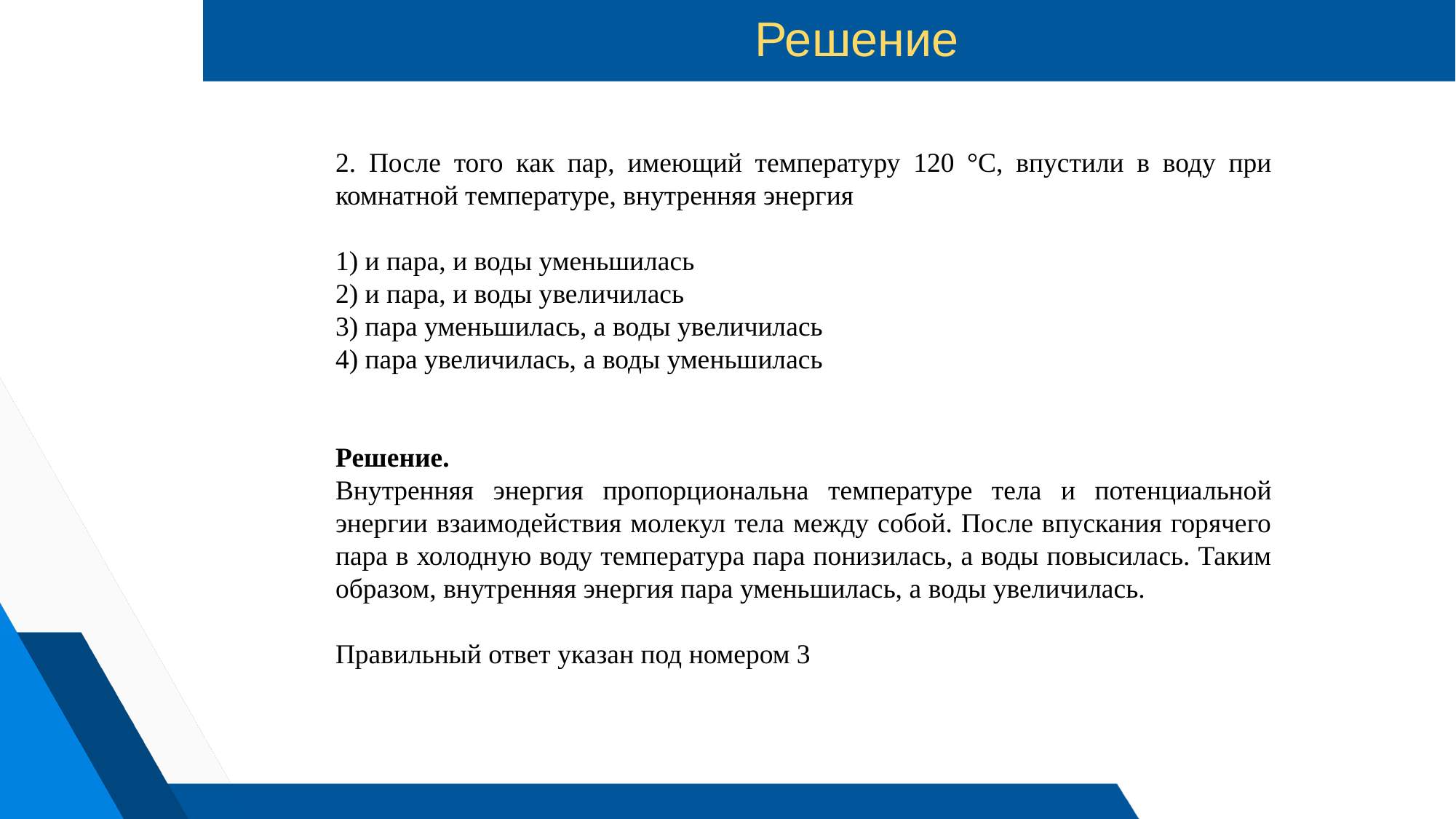

# Решение
2. После того как пар, имеющий температуру 120 °С, впустили в воду при комнатной температуре, внутренняя энергия

1) и пара, и воды уменьшилась
2) и пара, и воды увеличилась
3) пара уменьшилась, а воды увеличилась
4) пара увеличилась, а воды уменьшилась

Решение.
Внутренняя энергия пропорциональна температуре тела и потенциальной энергии взаимодействия молекул тела между собой. После впускания горячего пара в холодную воду температура пара понизилась, а воды повысилась. Таким образом, внутренняя энергия пара уменьшилась, а воды увеличилась.

Правильный ответ указан под номером 3